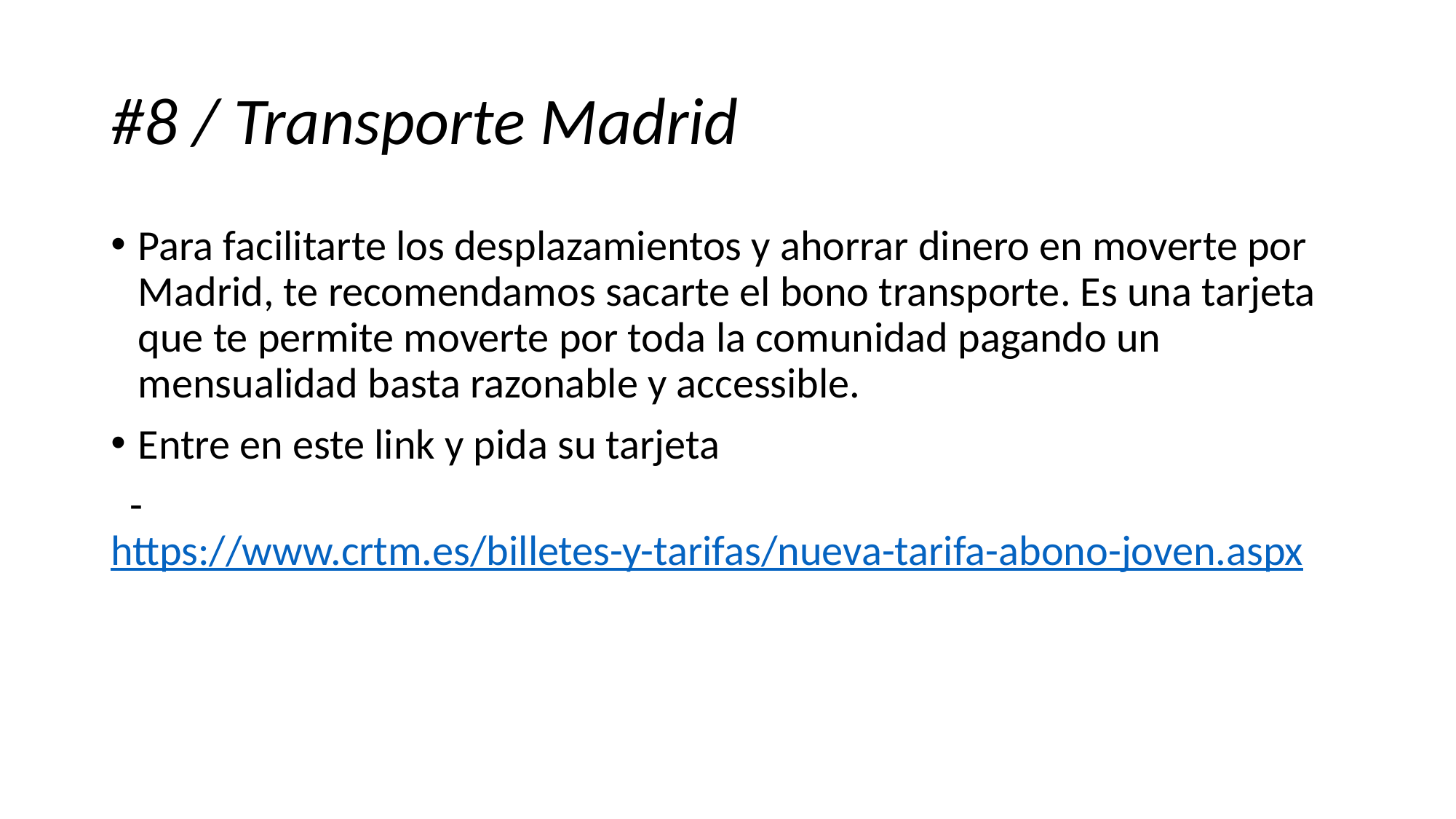

# #8 / Transporte Madrid
Para facilitarte los desplazamientos y ahorrar dinero en moverte por Madrid, te recomendamos sacarte el bono transporte. Es una tarjeta que te permite moverte por toda la comunidad pagando un mensualidad basta razonable y accessible.
Entre en este link y pida su tarjeta
  - https://www.crtm.es/billetes-y-tarifas/nueva-tarifa-abono-joven.aspx